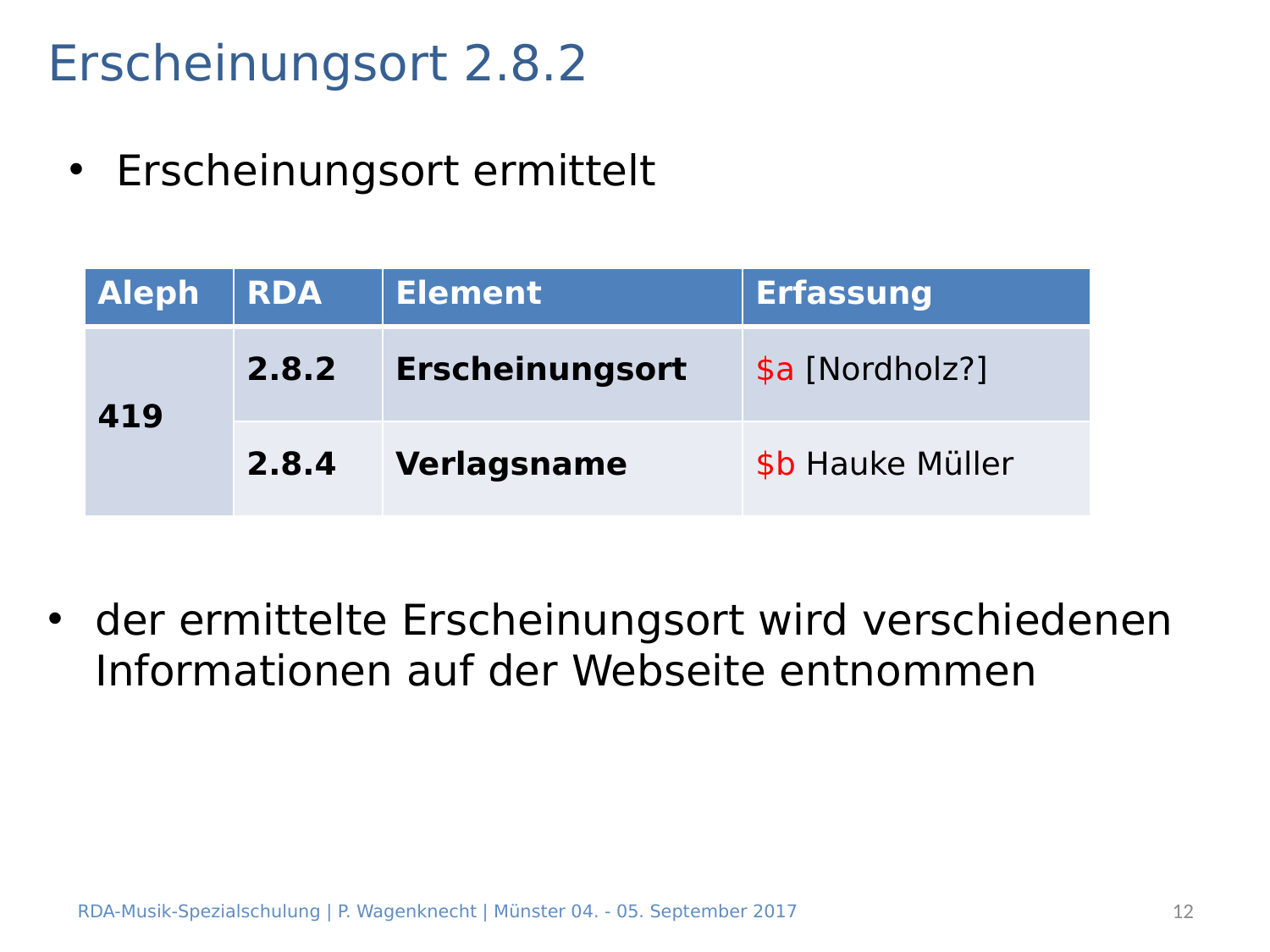

# Erscheinungsort 2.8.2
Erscheinungsort ermittelt

| Aleph | RDA | Element | Erfassung |
| --- | --- | --- | --- |
| 419 | 2.8.2 | Erscheinungsort | $a [Nordholz?] |
|  | 2.8.4 | Verlagsname | $b Hauke Müller |
der ermittelte Erscheinungsort wird verschiedenen Informationen auf der Webseite entnommen

RDA-Musik-Spezialschulung | P. Wagenknecht | Münster 04. - 05. September 2017
12